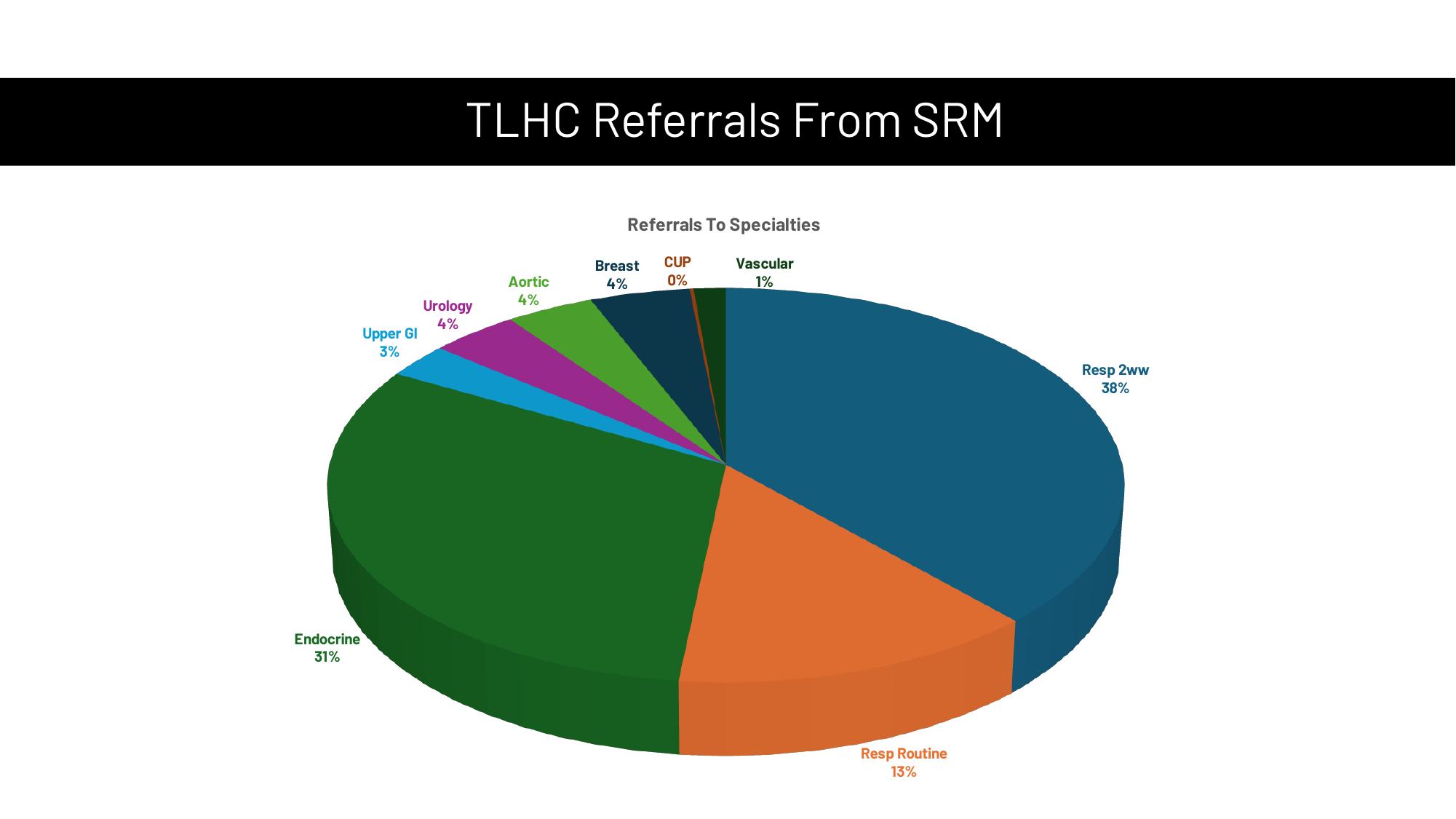

# TLHC Referrals From SRM

[unsupported chart]